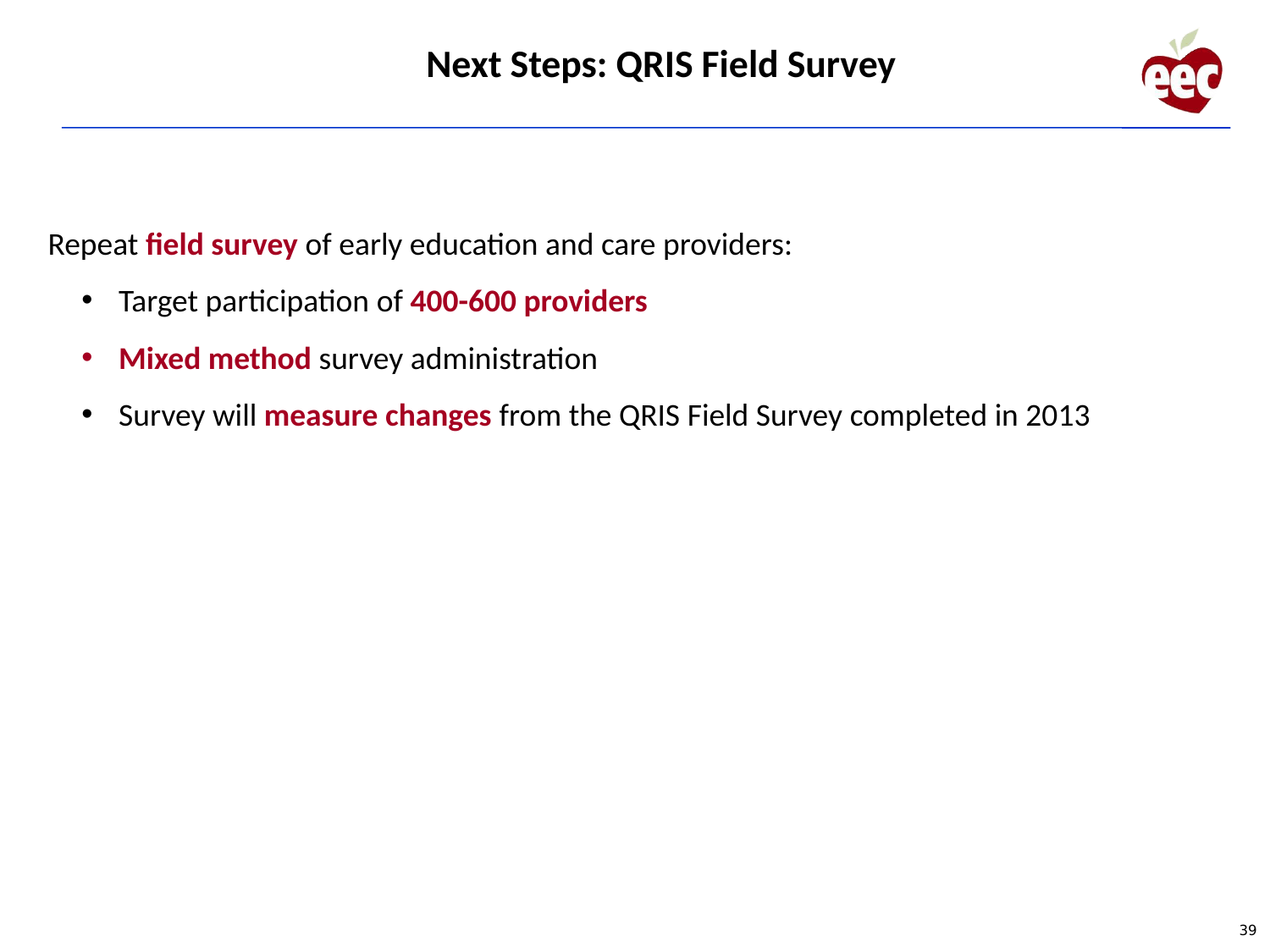

Next Steps: QRIS Field Survey
Repeat field survey of early education and care providers:
 Target participation of 400-600 providers
 Mixed method survey administration
 Survey will measure changes from the QRIS Field Survey completed in 2013

39